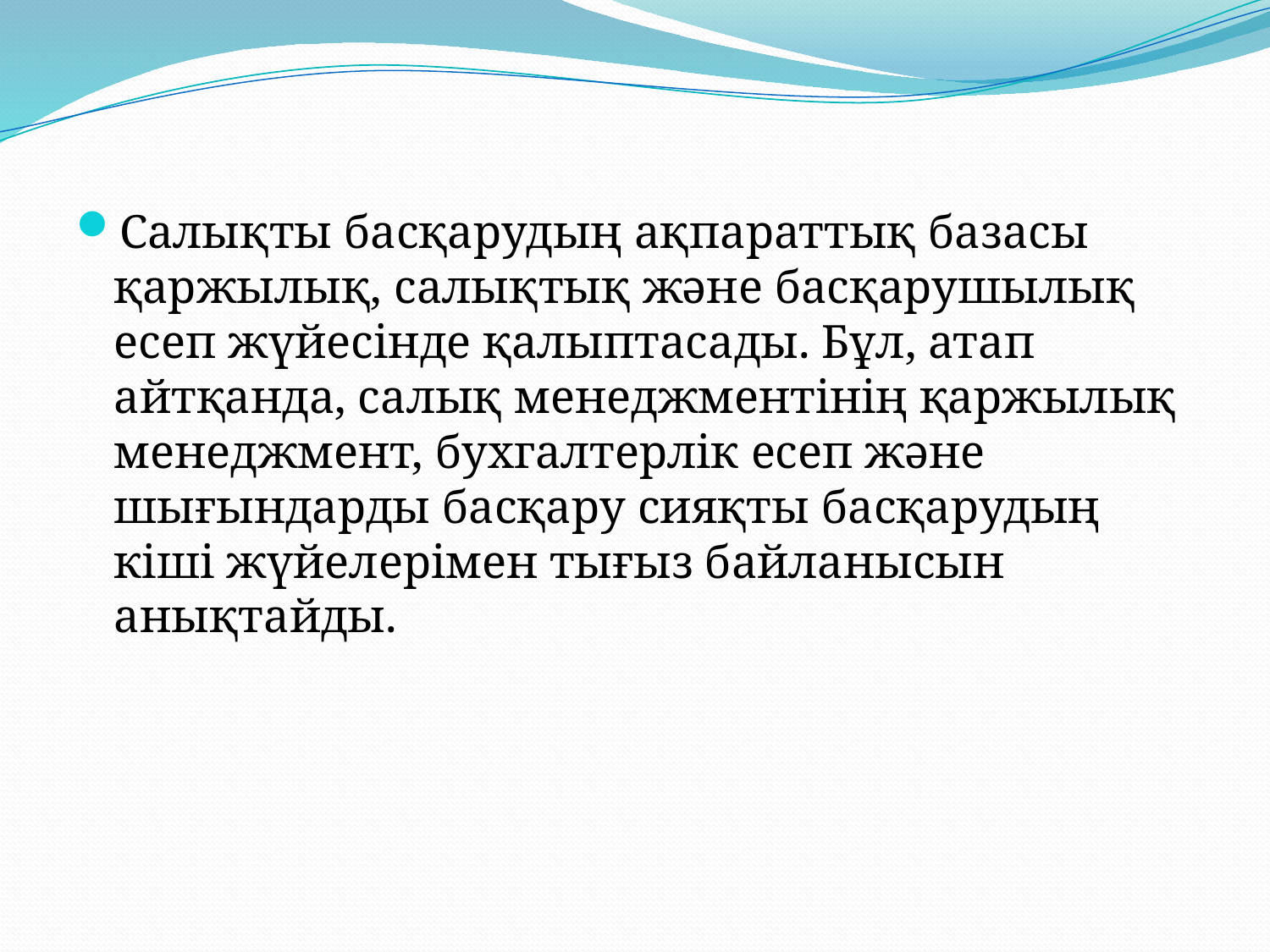

Салықты басқарудың ақпараттық базасы қаржылық, салықтық және басқарушылық есеп жүйесінде қалыптасады. Бұл, атап айтқанда, салық менеджментінің қаржылық менеджмент, бухгалтерлік есеп және шығындарды басқару сияқты басқарудың кіші жүйелерімен тығыз байланысын анықтайды.